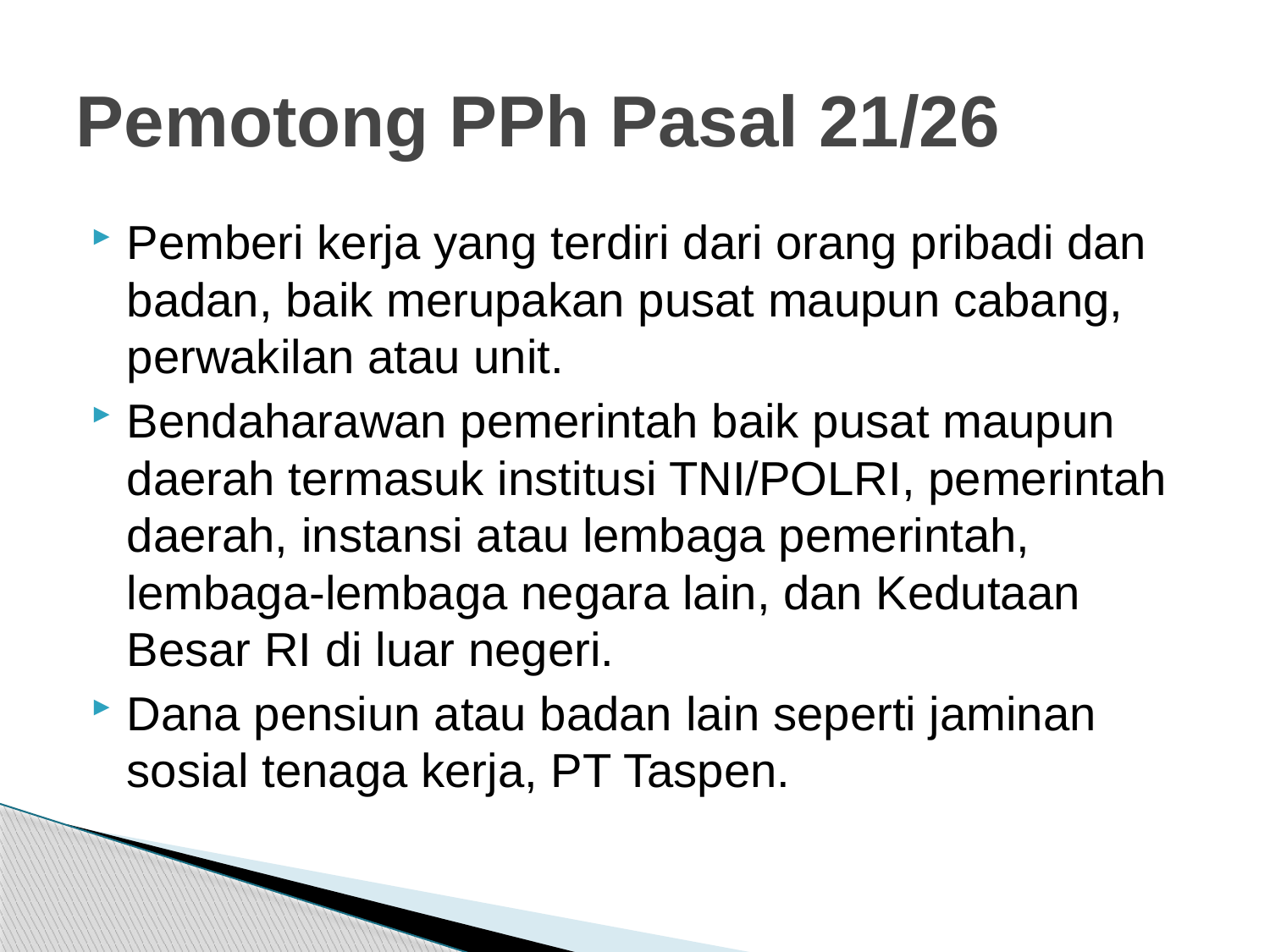

# Pemotong PPh Pasal 21/26
Pemberi kerja yang terdiri dari orang pribadi dan badan, baik merupakan pusat maupun cabang, perwakilan atau unit.
Bendaharawan pemerintah baik pusat maupun daerah termasuk institusi TNI/POLRI, pemerintah daerah, instansi atau lembaga pemerintah, lembaga-lembaga negara lain, dan Kedutaan Besar RI di luar negeri.
Dana pensiun atau badan lain seperti jaminan sosial tenaga kerja, PT Taspen.